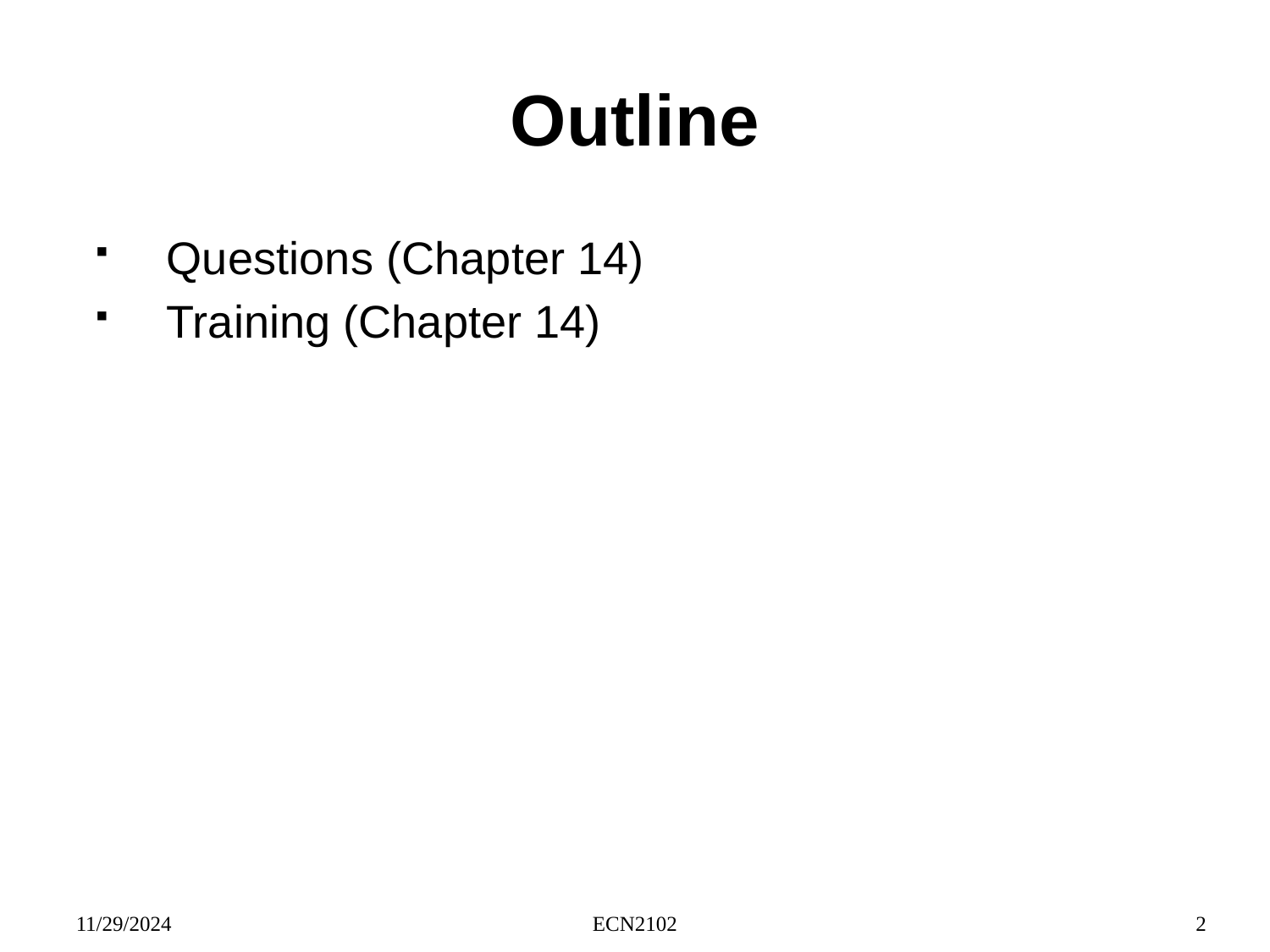

# Outline
Questions (Chapter 14)
Training (Chapter 14)
11/29/2024
ECN2102
2